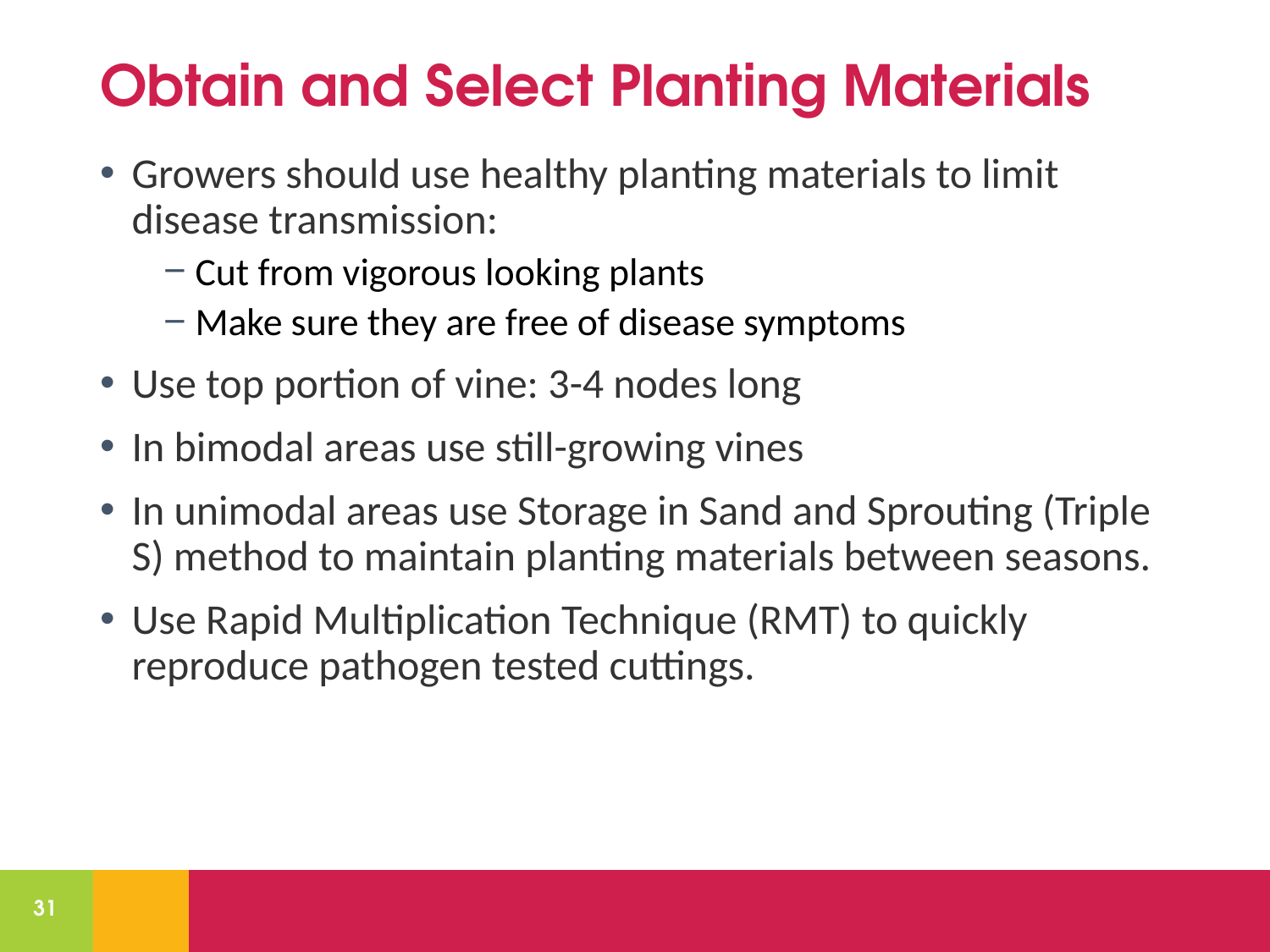

# Obtain and Select Planting Materials
Growers should use healthy planting materials to limit disease transmission:
Cut from vigorous looking plants
Make sure they are free of disease symptoms
Use top portion of vine: 3-4 nodes long
In bimodal areas use still-growing vines
In unimodal areas use Storage in Sand and Sprouting (Triple S) method to maintain planting materials between seasons.
Use Rapid Multiplication Technique (RMT) to quickly reproduce pathogen tested cuttings.

31